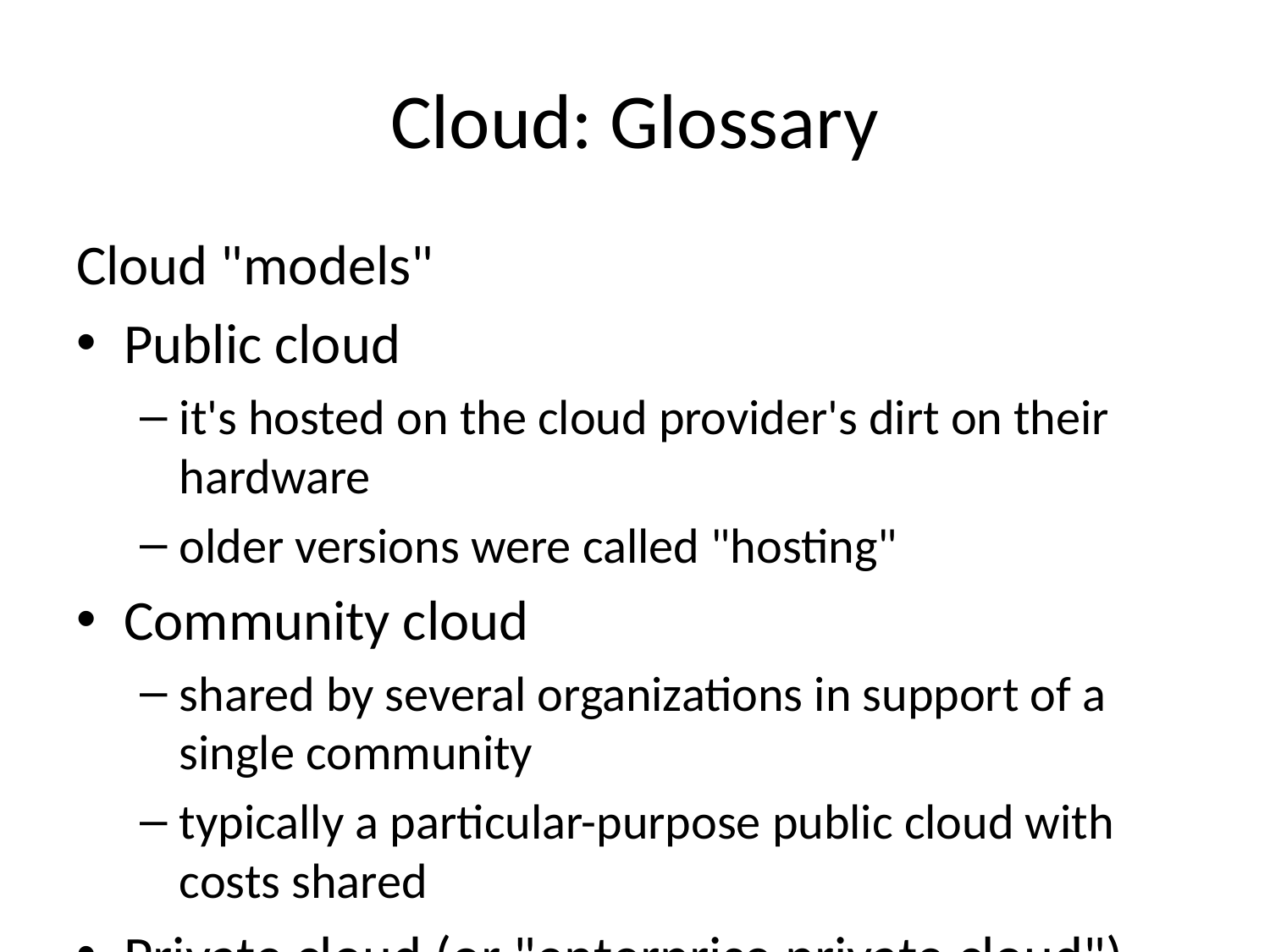

# Cloud: Glossary
Cloud "models"
Public cloud
it's hosted on the cloud provider's dirt on their hardware
older versions were called "hosting"
Community cloud
shared by several organizations in support of a single community
typically a particular-purpose public cloud with costs shared
Private cloud (or "enterprise private cloud")
adds cloud-like support (virtualization, etc) on-premises
it's hosted on your dirt on your hardware
this also used to be called "server rooms"